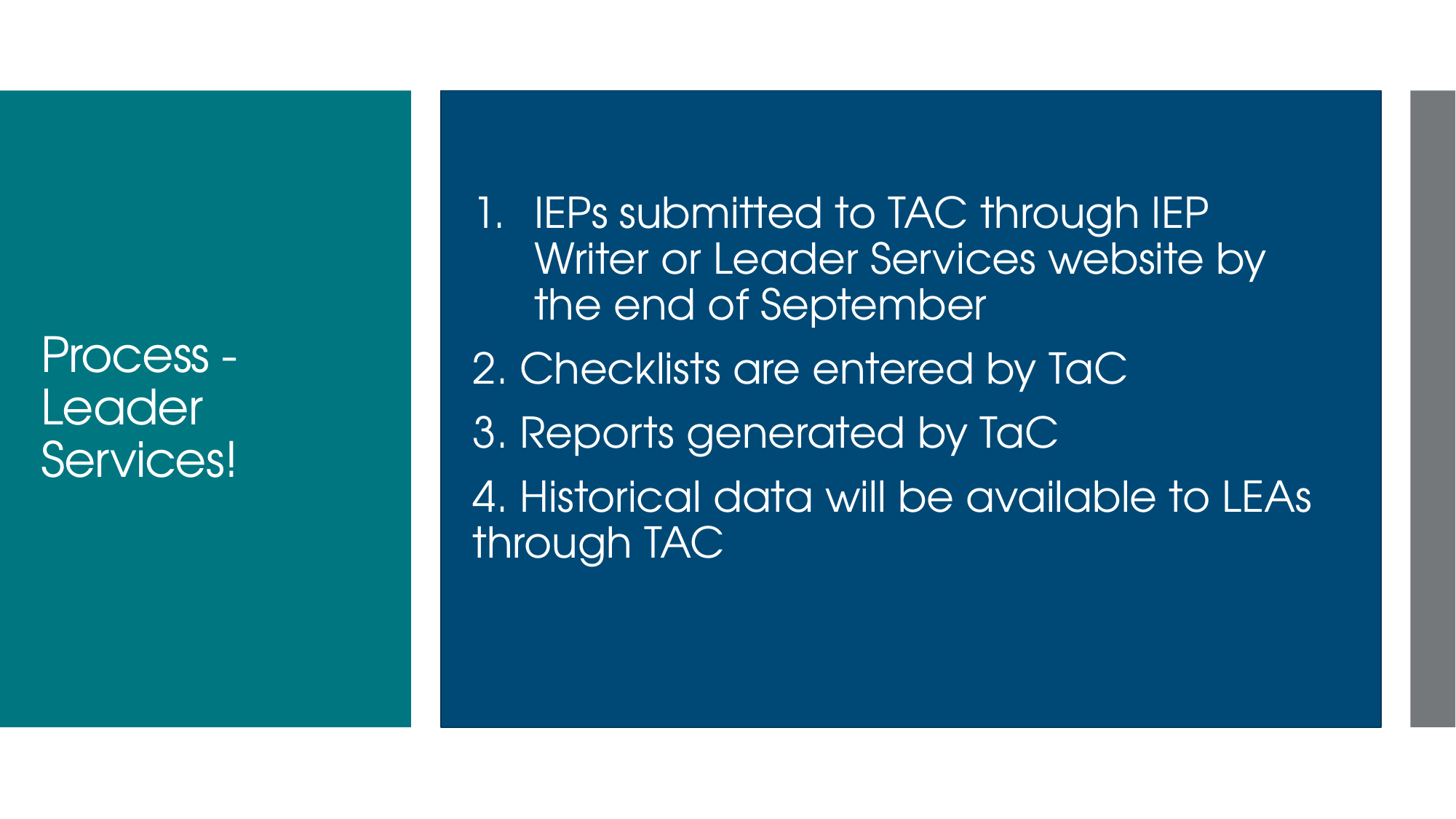

IEPs submitted to TAC through IEP Writer or Leader Services website by the end of September
2. Checklists are entered by TaC
3. Reports generated by TaC
4. Historical data will be available to LEAs through TAC

# Process - Leader Services!